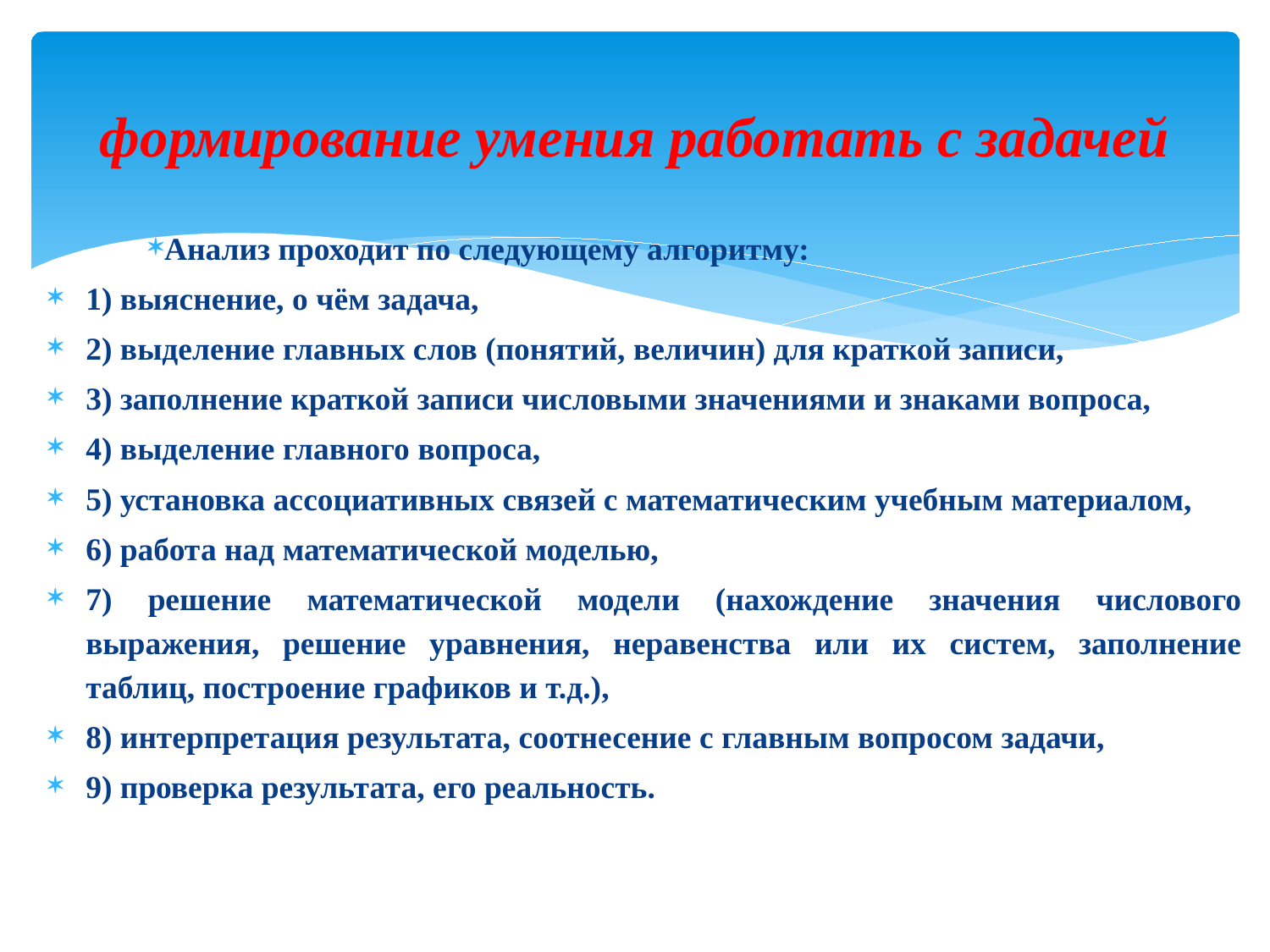

# формирование умения работать с задачей
Анализ проходит по следующему алгоритму:
1) выяснение, о чём задача,
2) выделение главных слов (понятий, величин) для краткой записи,
3) заполнение краткой записи числовыми значениями и знаками вопроса,
4) выделение главного вопроса,
5) установка ассоциативных связей с математическим учебным материалом,
6) работа над математической моделью,
7) решение математической модели (нахождение значения числового выражения, решение уравнения, неравенства или их систем, заполнение таблиц, построение графиков и т.д.),
8) интерпретация результата, соотнесение с главным вопросом задачи,
9) проверка результата, его реальность.